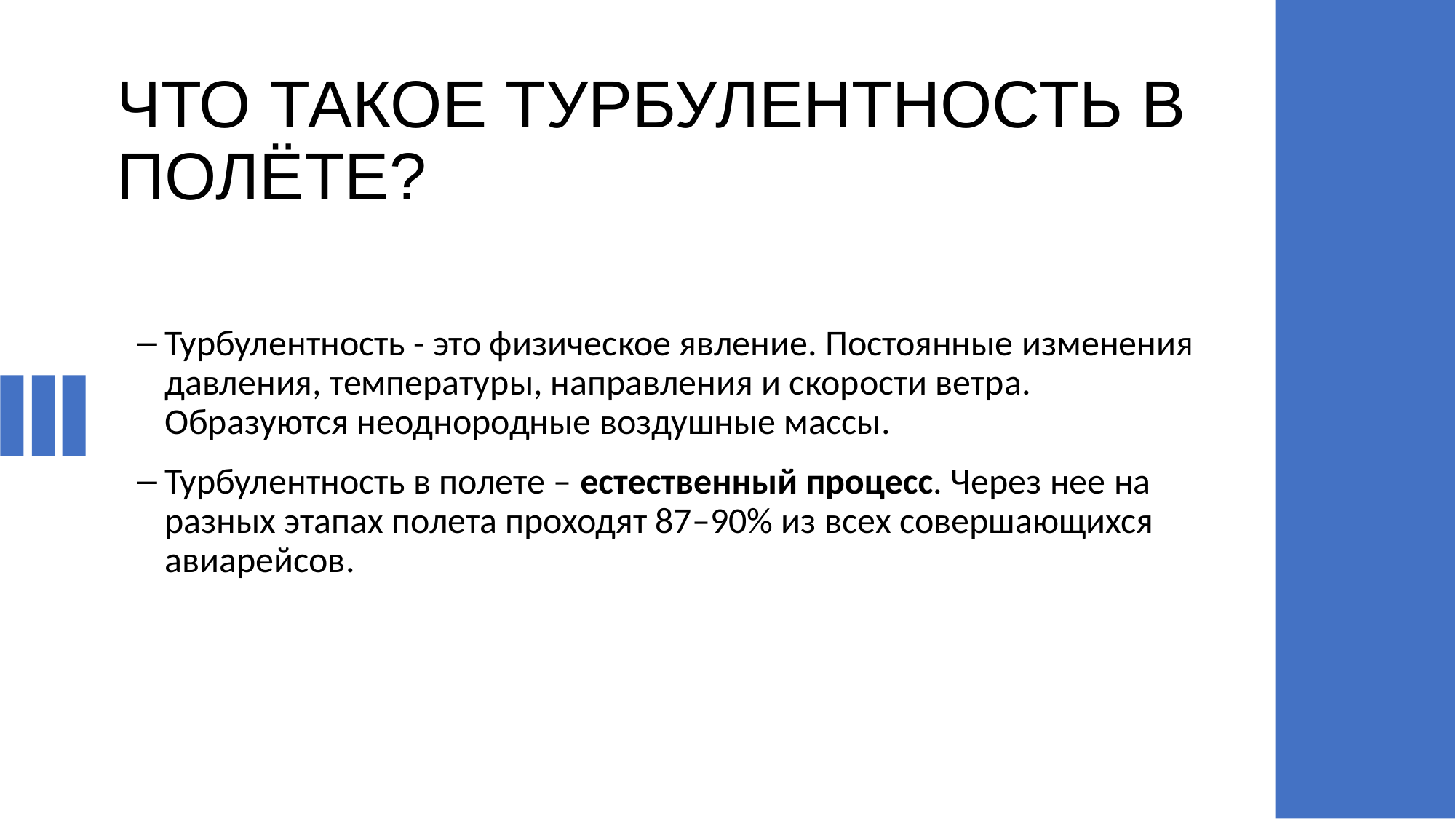

# ЧТО ТАКОЕ ТУРБУЛЕНТНОСТЬ В ПОЛЁТЕ?
Турбулентность - это физическое явление. Постоянные изменения давления, температуры, направления и скорости ветра. Образуются неоднородные воздушные массы.
Турбулентность в полете – естественный процесс. Через нее на разных этапах полета проходят 87–90% из всех совершающихся авиарейсов.